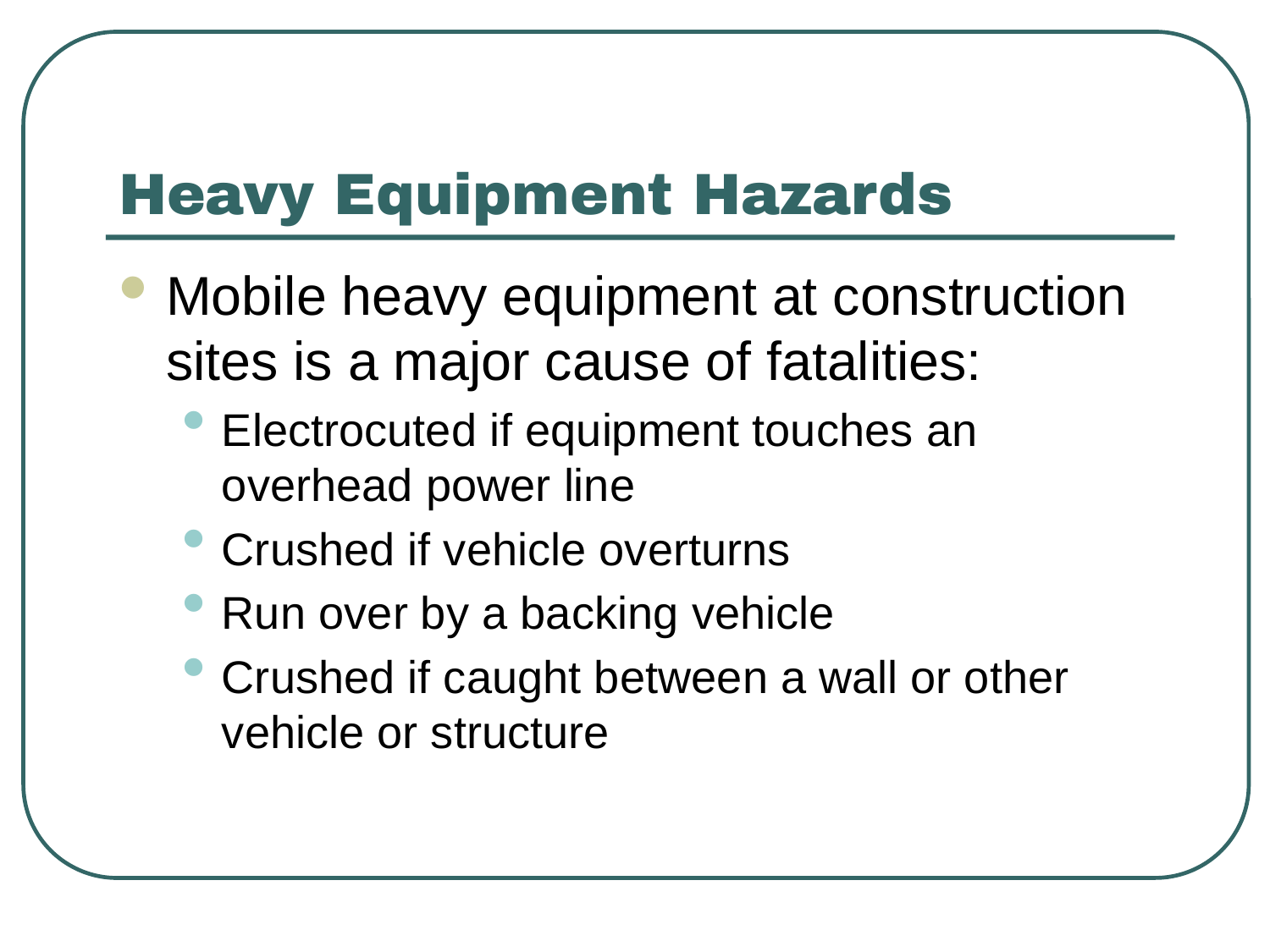

# Heavy Equipment Hazards
Mobile heavy equipment at construction sites is a major cause of fatalities:
Electrocuted if equipment touches an overhead power line
Crushed if vehicle overturns
Run over by a backing vehicle
Crushed if caught between a wall or other vehicle or structure